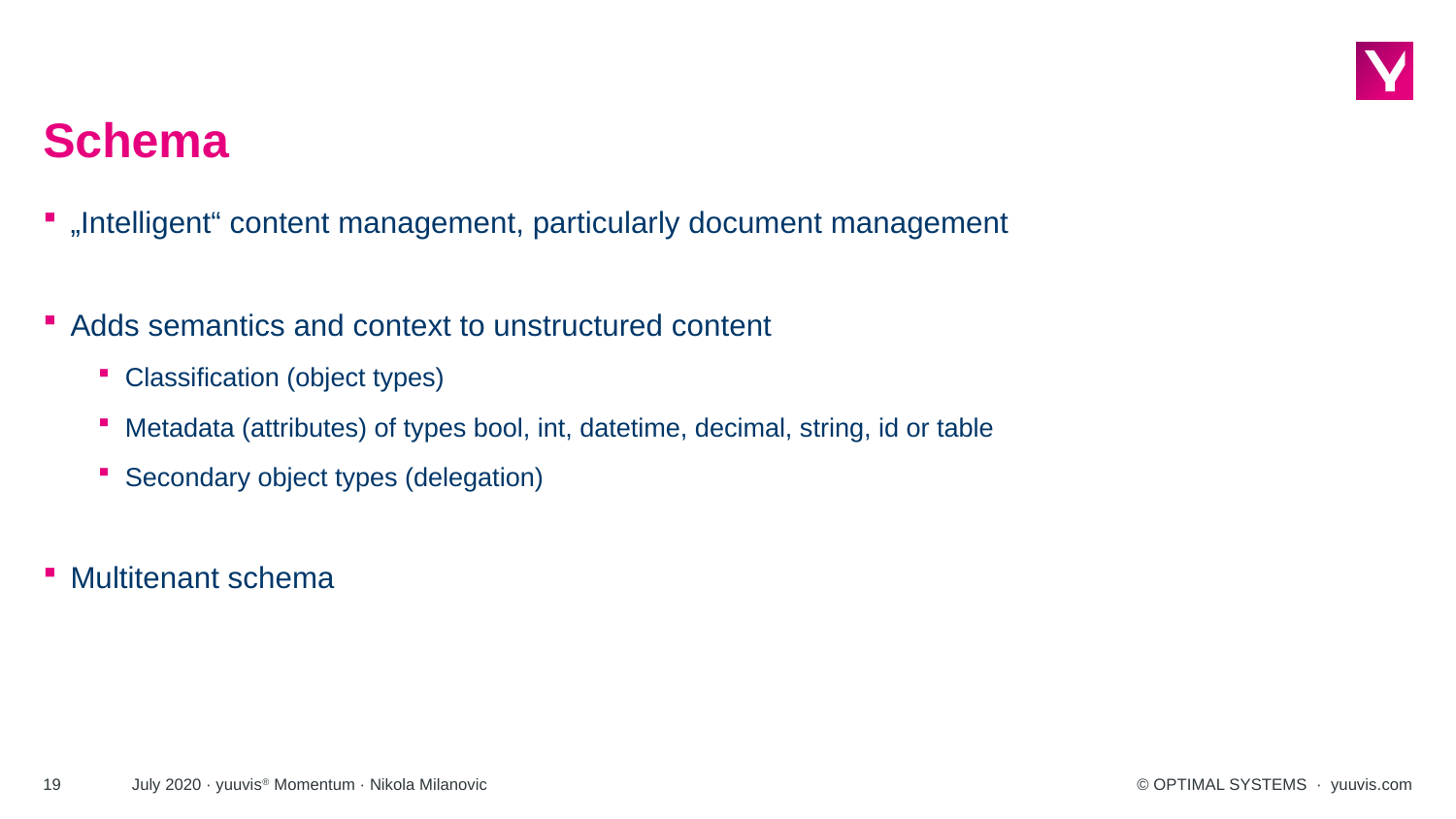

# Schema
„Intelligent“ content management, particularly document management

Adds semantics and context to unstructured content
Classification (object types)
Metadata (attributes) of types bool, int, datetime, decimal, string, id or table
Secondary object types (delegation)

Multitenant schema

19
July 2020 · yuuvis® Momentum · Nikola Milanovic